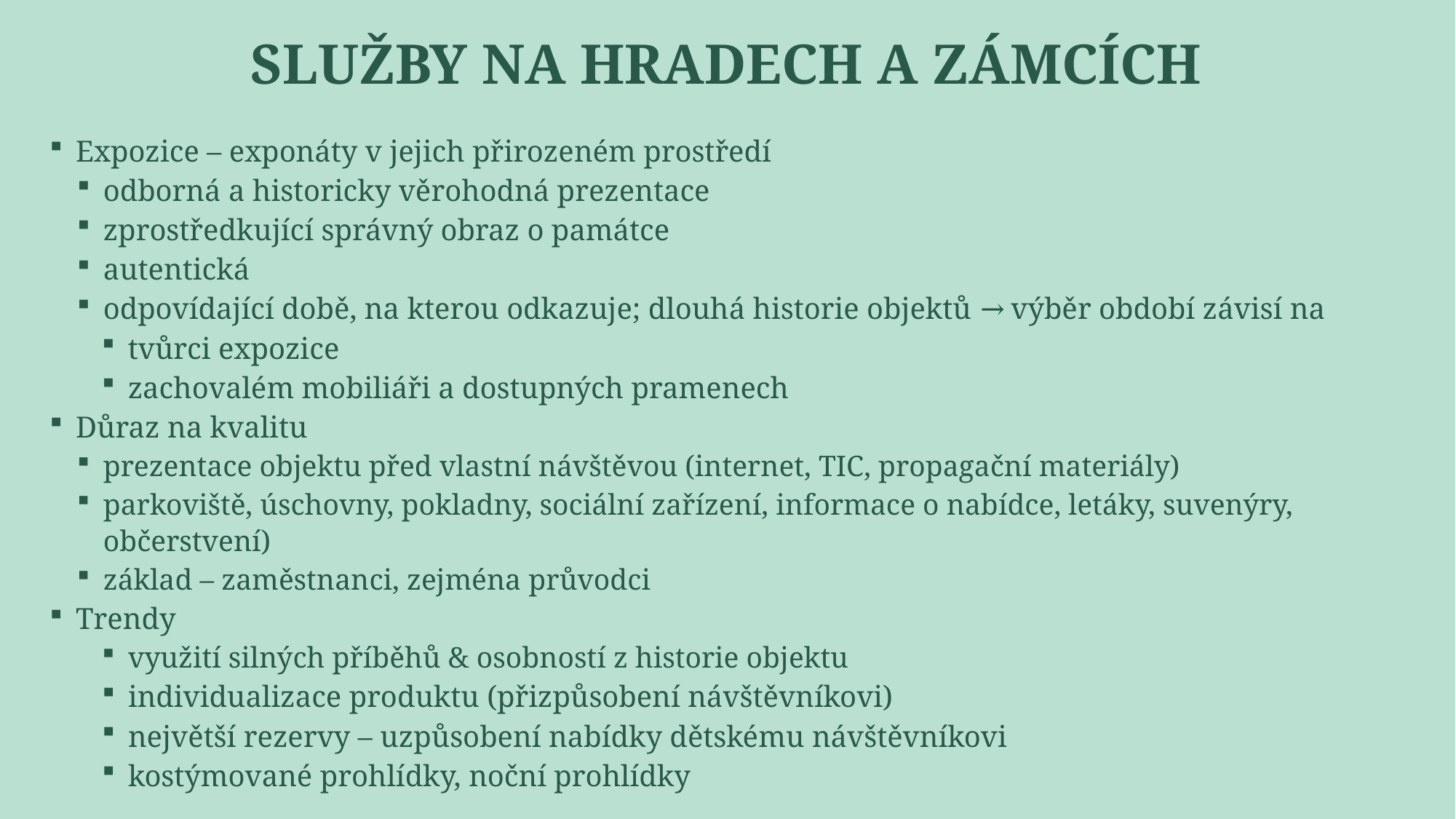

# Služby na hradech a zámcích
Expozice – exponáty v jejich přirozeném prostředí
odborná a historicky věrohodná prezentace
zprostředkující správný obraz o památce
autentická
odpovídající době, na kterou odkazuje; dlouhá historie objektů → výběr období závisí na
tvůrci expozice
zachovalém mobiliáři a dostupných pramenech
Důraz na kvalitu
prezentace objektu před vlastní návštěvou (internet, TIC, propagační materiály)
parkoviště, úschovny, pokladny, sociální zařízení, informace o nabídce, letáky, suvenýry, občerstvení)
základ – zaměstnanci, zejména průvodci
Trendy
využití silných příběhů & osobností z historie objektu
individualizace produktu (přizpůsobení návštěvníkovi)
největší rezervy – uzpůsobení nabídky dětskému návštěvníkovi
kostýmované prohlídky, noční prohlídky